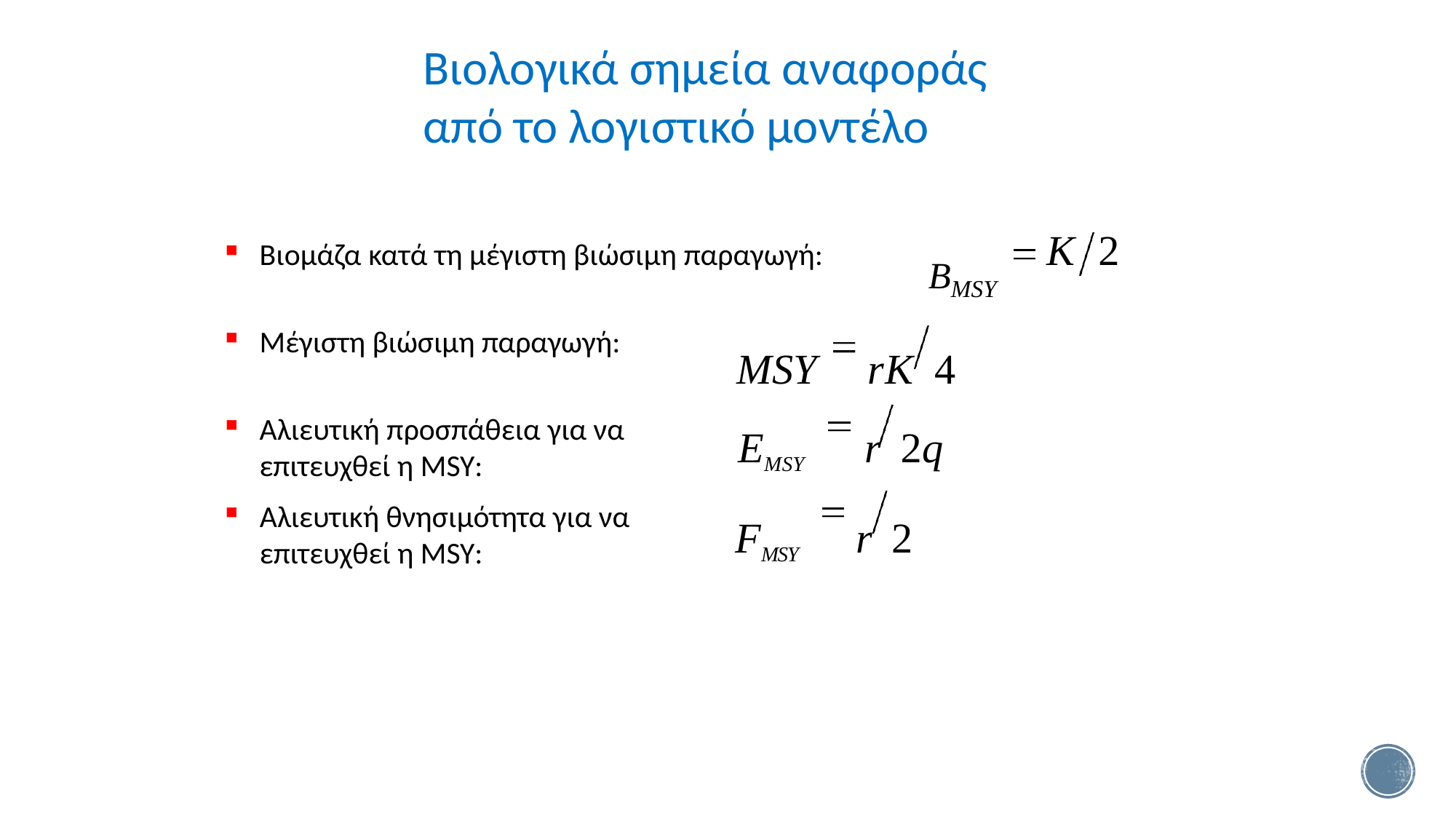

Bιολογικά σημεία αναφοράς
από το λογιστικό μοντέλο
8
Κ	2

ΒΜSΥ
ΜSY	rK	4
ΕΜSY	r	2q
FΜSY	r	2
Bιομάζα κατά τη μέγιστη βιώσιμη παραγωγή:

Μέγιστη βιώσιμη παραγωγή:

Αλιευτική προσπάθεια για να επιτευχθεί η MSY:

Αλιευτική θνησιμότητα για να επιτευχθεί η MSY: